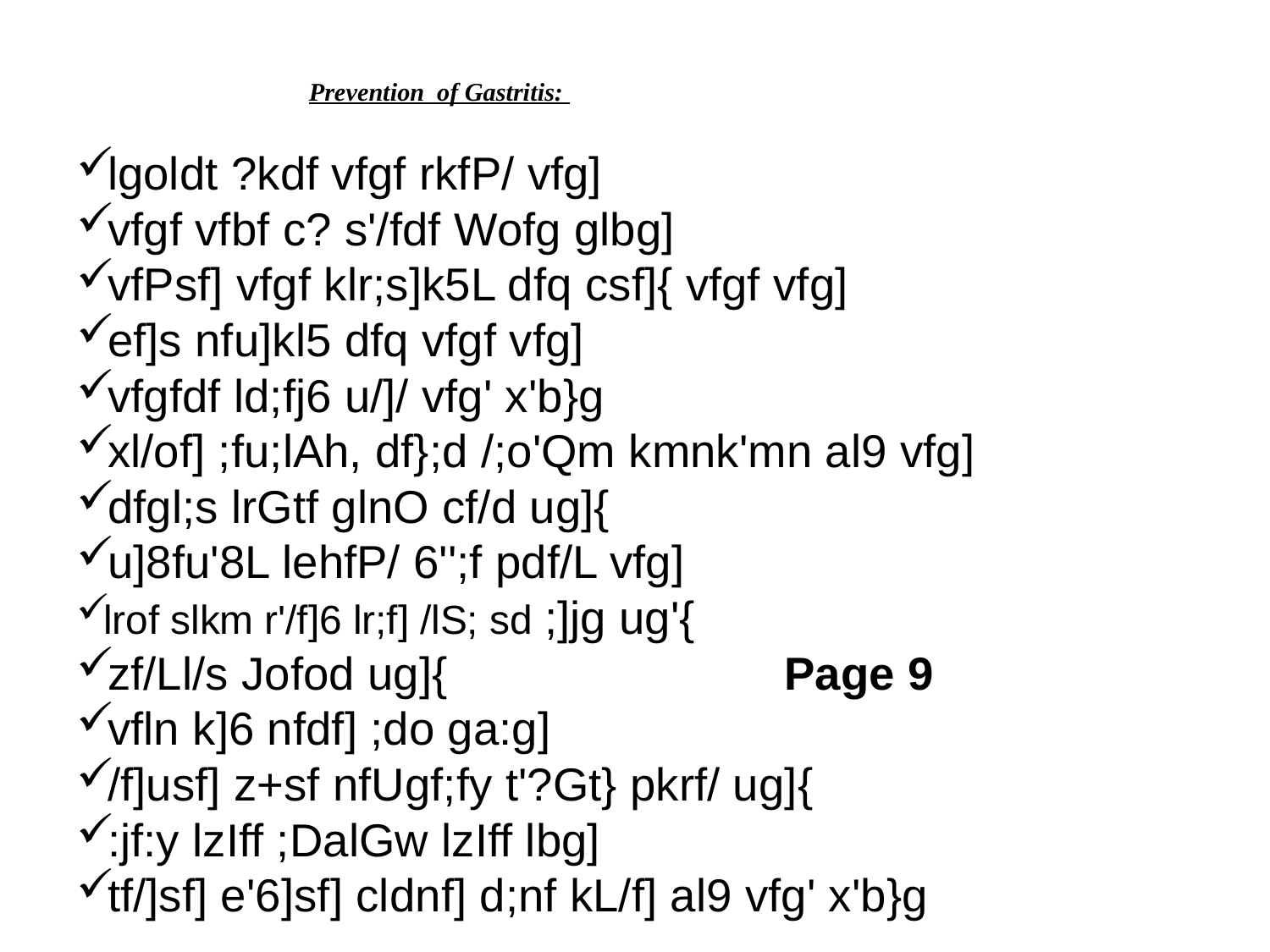

# Prevention  of Gastritis:
lgoldt ?kdf vfgf rkfP/ vfg]
vfgf vfbf c? s'/fdf Wofg glbg]
vfPsf] vfgf klr;s]k5L dfq csf]{ vfgf vfg]
ef]s nfu]kl5 dfq vfgf vfg]
vfgfdf ld;fj6 u/]/ vfg' x'b}g
xl/of] ;fu;lAh, df};d /;o'Qm kmnk'mn al9 vfg]
dfgl;s lrGtf glnO cf/d ug]{
u]8fu'8L lehfP/ 6'';f pdf/L vfg]
lrof slkm r'/f]6 lr;f] /lS; sd ;]jg ug'{
zf/Ll/s Jofod ug]{                          Page 9
vfln k]6 nfdf] ;do ga:g]
/f]usf] z+sf nfUgf;fy t'?Gt} pkrf/ ug]{
:jf:y lzIff ;DalGw lzIff lbg]
tf/]sf] e'6]sf] cldnf] d;nf kL/f] al9 vfg' x'b}g